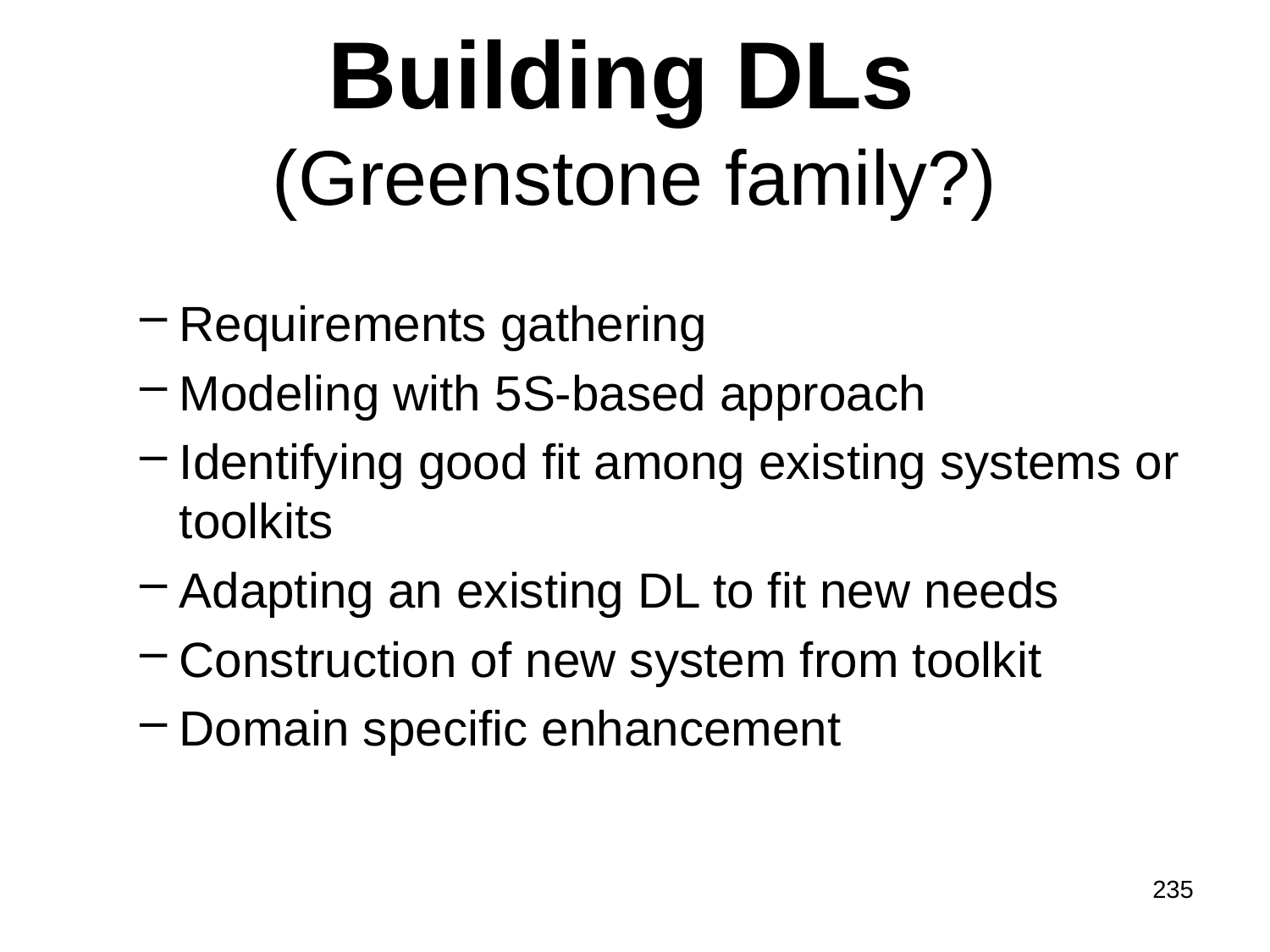

# Building DLs (Greenstone family?)
Requirements gathering
Modeling with 5S-based approach
Identifying good fit among existing systems or toolkits
Adapting an existing DL to fit new needs
Construction of new system from toolkit
Domain specific enhancement
235